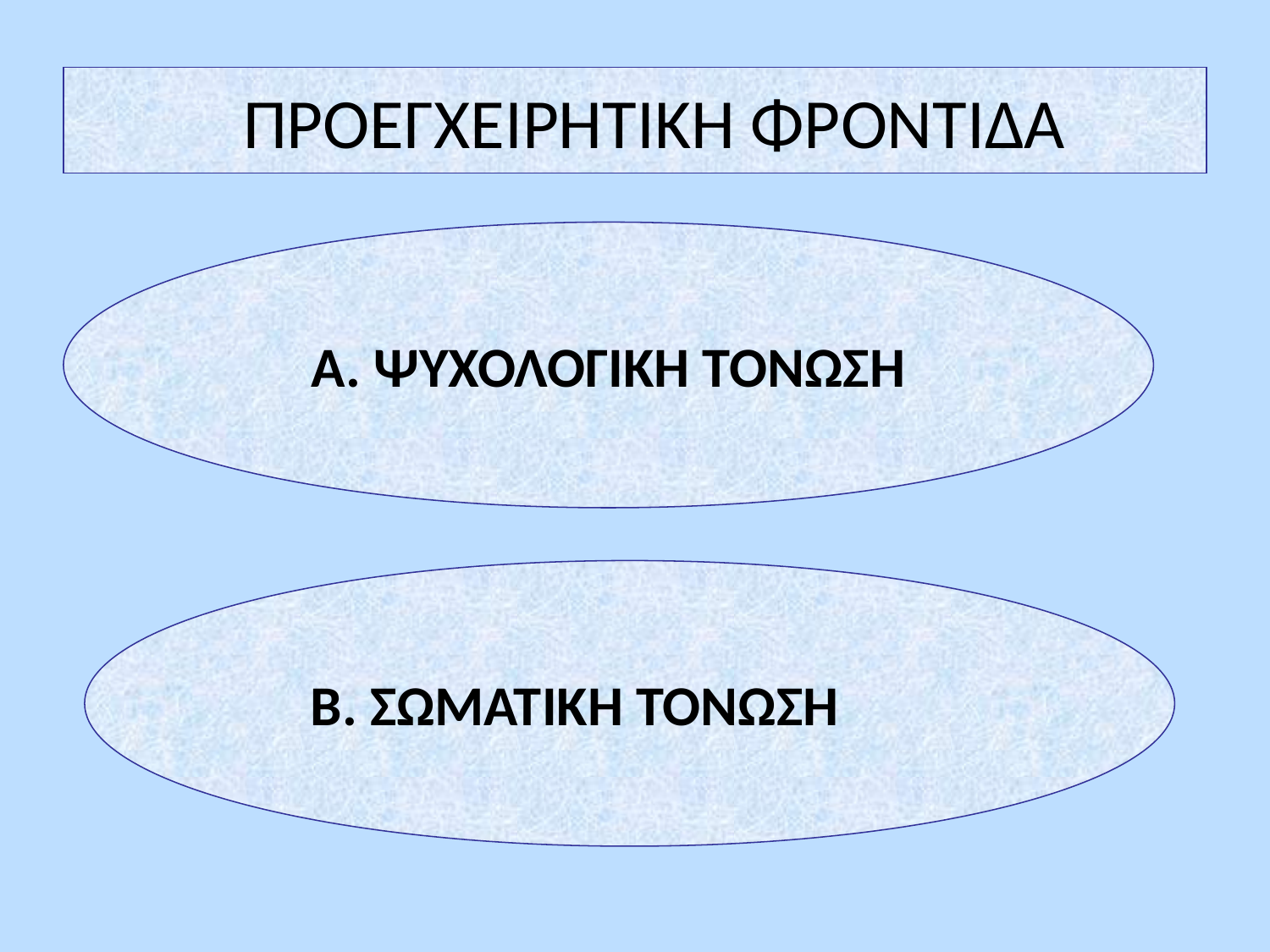

# ΠΡΟΕΓΧΕΙΡΗΤΙΚΗ ΦΡΟΝΤΙΔΑ
Α. ΨΥΧΟΛΟΓΙΚΗ ΤΟΝΩΣΗ
Β. ΣΩΜΑΤΙΚΗ ΤΟΝΩΣΗ